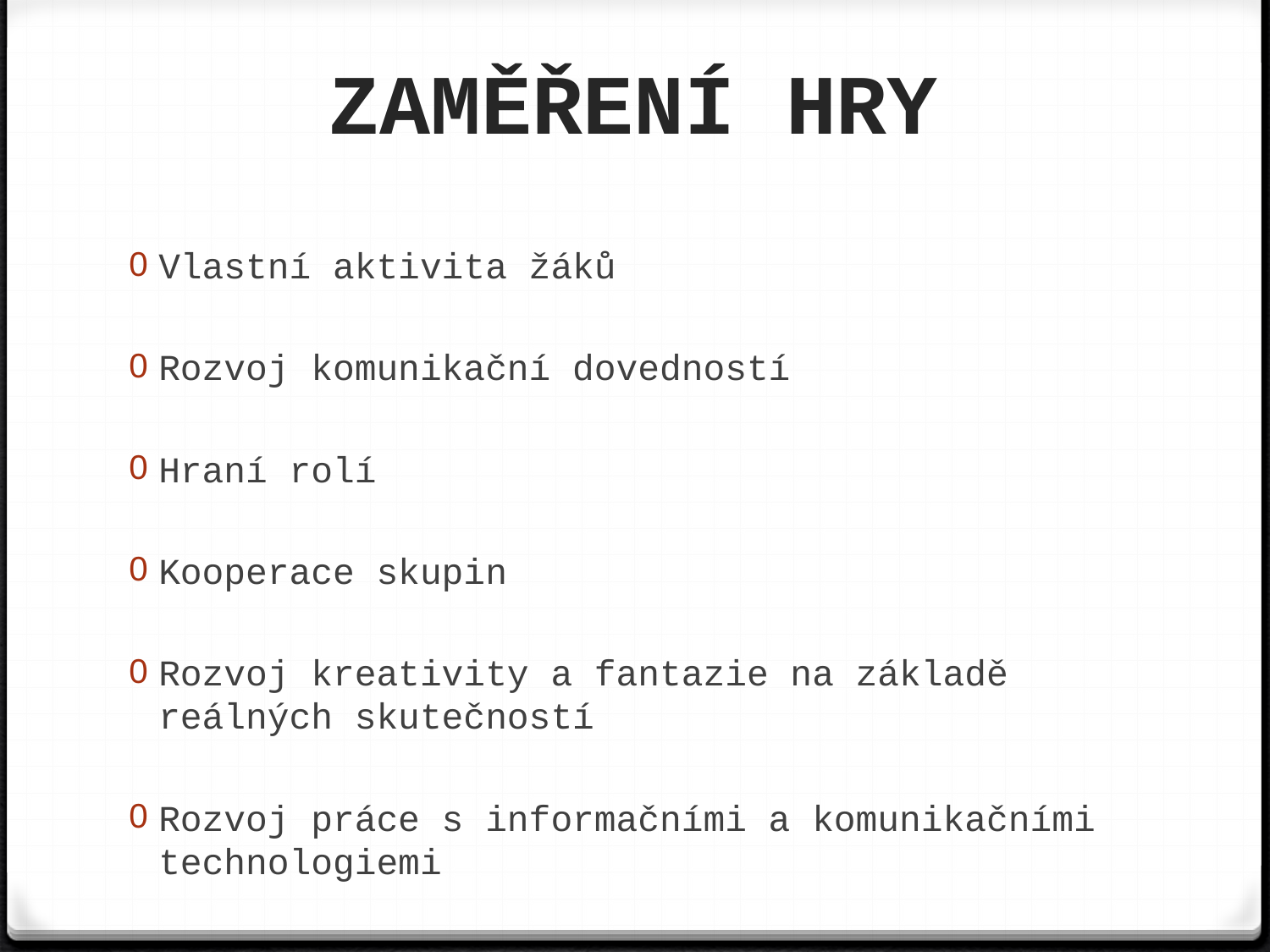

# ZAMĚŘENÍ HRY
Vlastní aktivita žáků

Rozvoj komunikační dovedností

Hraní rolí

Kooperace skupin

Rozvoj kreativity a fantazie na základě reálných skutečností

Rozvoj práce s informačními a komunikačními technologiemi